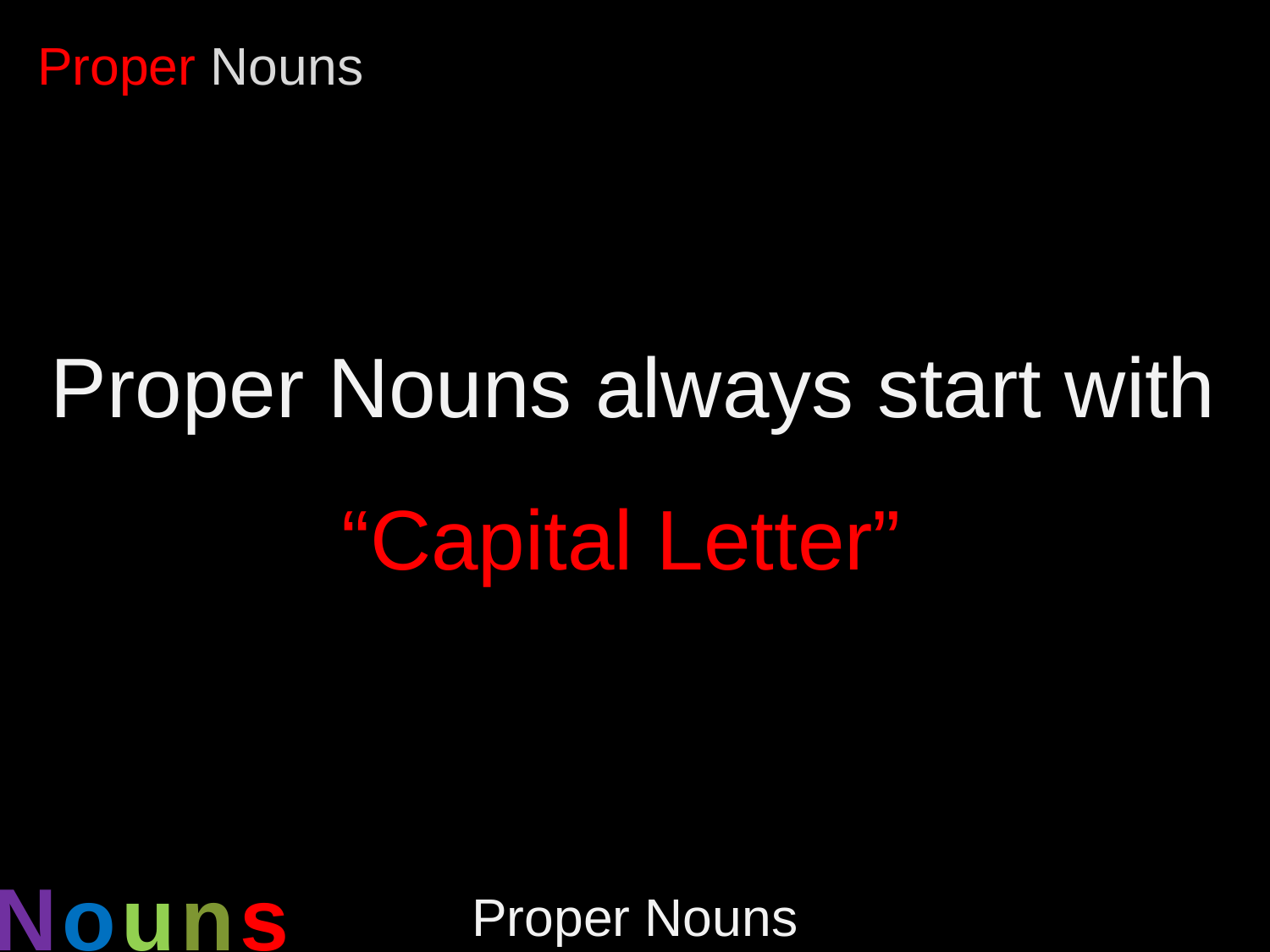

Proper Nouns

	Proper Nouns are similar to Common Nouns but more specific for example :
Proper Nouns always start with
“Capital Letter”
People	: Thompson, Joseph, John, Jane, Jason
Animals	: Name of animal
Things	: IKEA office furniture, Toyota, Honda
Places	: KMUTT. , Bangkok, Thailand, Australia
Time		: January, Saturday, Christmas
Nouns
Proper Nouns